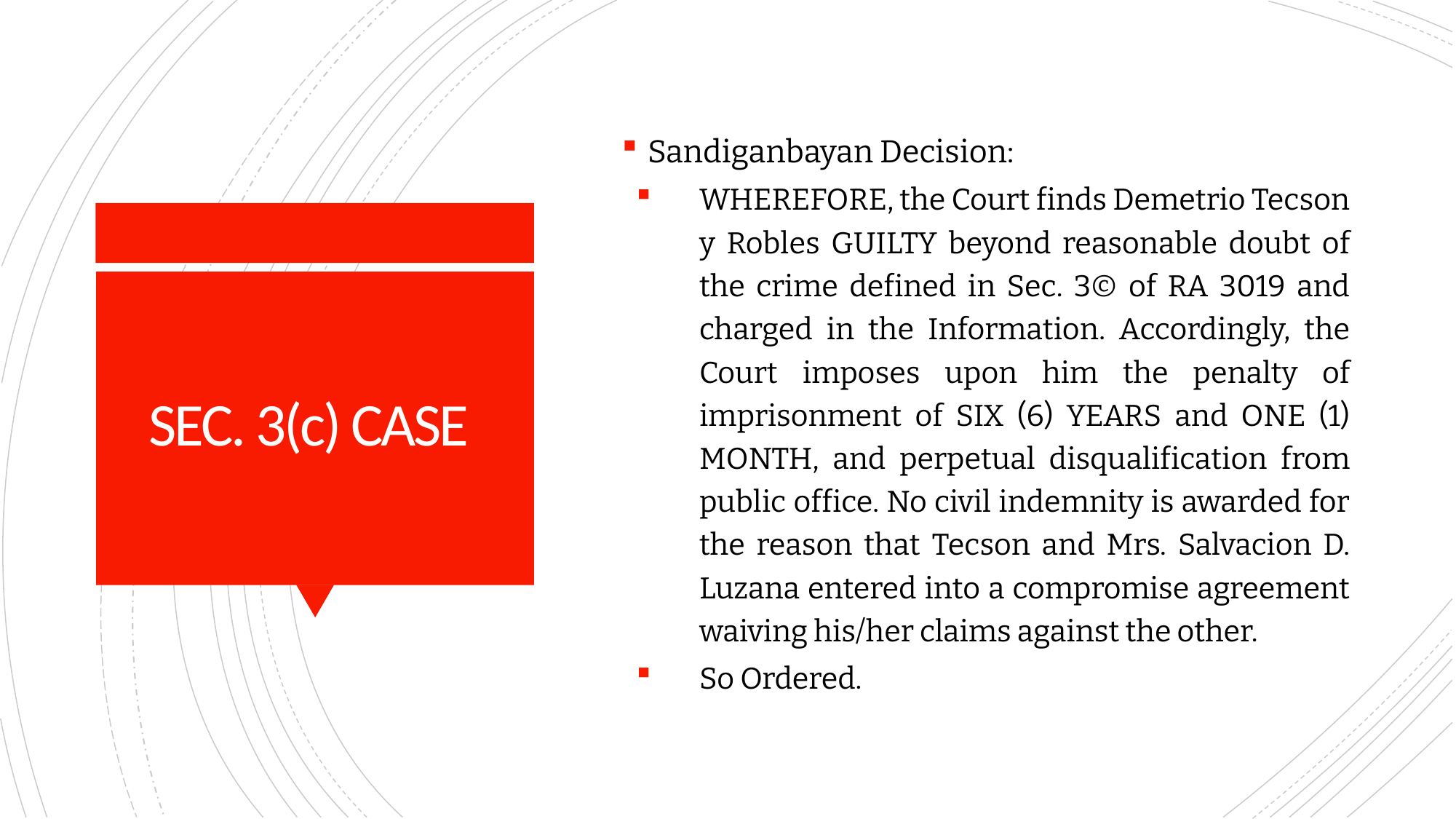

Sandiganbayan Decision:
WHEREFORE, the Court finds Demetrio Tecson y Robles GUILTY beyond reasonable doubt of the crime defined in Sec. 3© of RA 3019 and charged in the Information. Accordingly, the Court imposes upon him the penalty of imprisonment of SIX (6) YEARS and ONE (1) MONTH, and perpetual disqualification from public office. No civil indemnity is awarded for the reason that Tecson and Mrs. Salvacion D. Luzana entered into a compromise agreement waiving his/her claims against the other.
So Ordered.
# SEC. 3(c) CASE